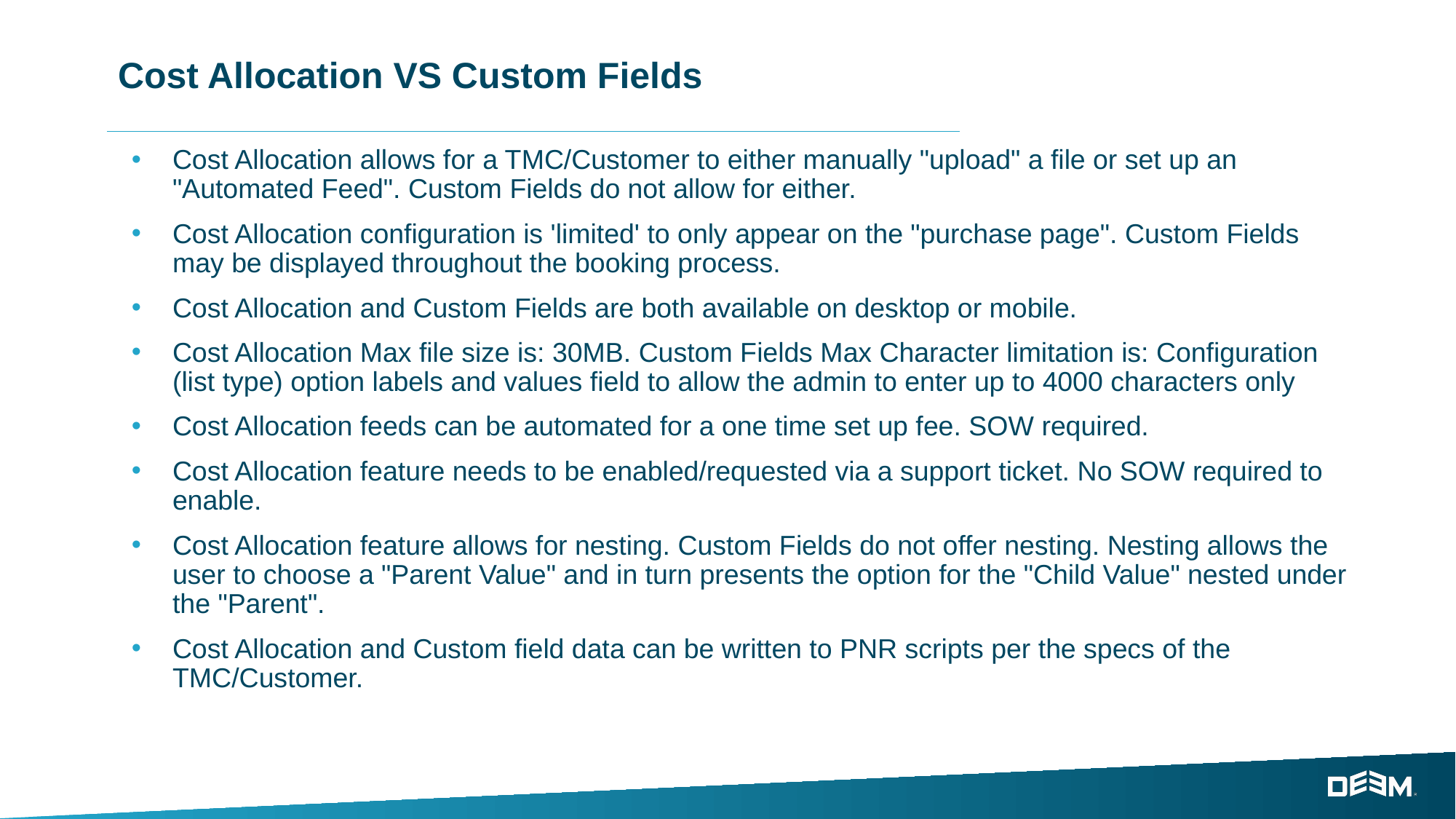

# Cost Allocation VS Custom Fields
Cost Allocation allows for a TMC/Customer to either manually "upload" a file or set up an "Automated Feed". Custom Fields do not allow for either.
Cost Allocation configuration is 'limited' to only appear on the "purchase page". Custom Fields may be displayed throughout the booking process.
Cost Allocation and Custom Fields are both available on desktop or mobile.
Cost Allocation Max file size is: 30MB. Custom Fields Max Character limitation is: Configuration (list type) option labels and values field to allow the admin to enter up to 4000 characters only
Cost Allocation feeds can be automated for a one time set up fee. SOW required.
Cost Allocation feature needs to be enabled/requested via a support ticket. No SOW required to enable.
Cost Allocation feature allows for nesting. Custom Fields do not offer nesting. Nesting allows the user to choose a "Parent Value" and in turn presents the option for the "Child Value" nested under the "Parent".
Cost Allocation and Custom field data can be written to PNR scripts per the specs of the TMC/Customer.